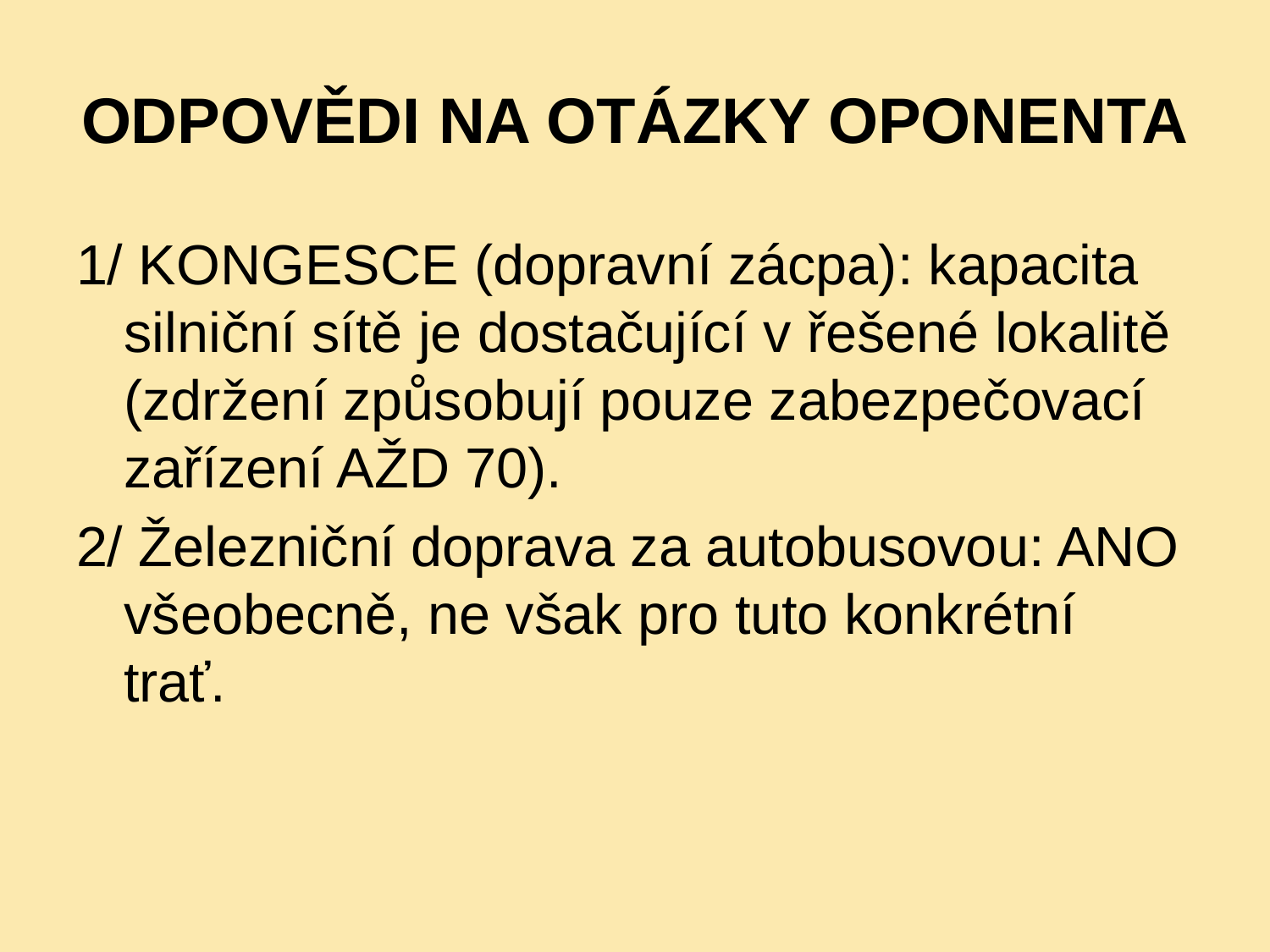

# ODPOVĚDI NA OTÁZKY OPONENTA
1/ KONGESCE (dopravní zácpa): kapacita silniční sítě je dostačující v řešené lokalitě (zdržení způsobují pouze zabezpečovací zařízení AŽD 70).
2/ Železniční doprava za autobusovou: ANO všeobecně, ne však pro tuto konkrétní trať.